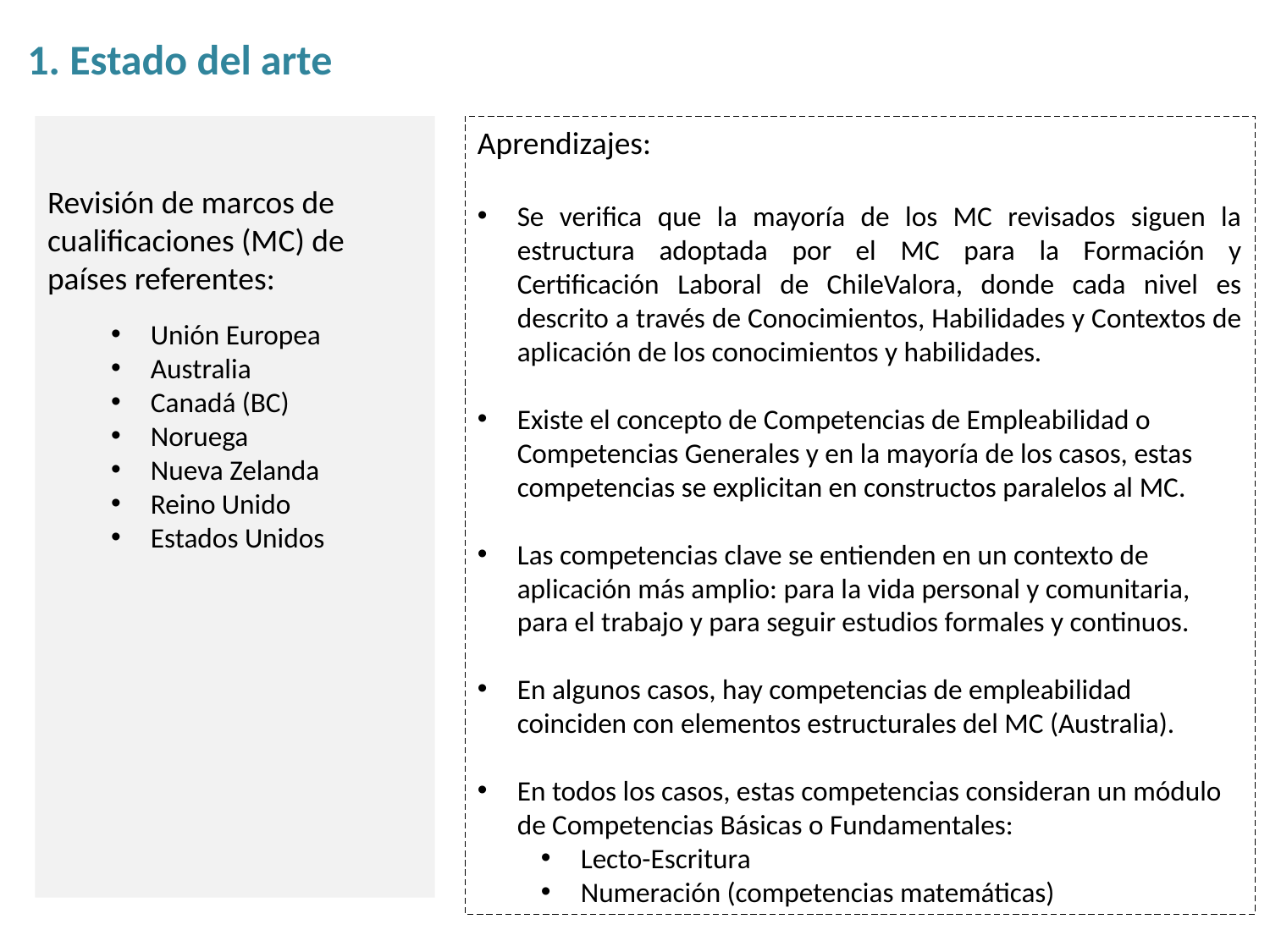

1. Estado del arte

Revisión de marcos de cualificaciones (MC) de países referentes:
Unión Europea
Australia
Canadá (BC)
Noruega
Nueva Zelanda
Reino Unido
Estados Unidos

Aprendizajes:

Se verifica que la mayoría de los MC revisados siguen la estructura adoptada por el MC para la Formación y Certificación Laboral de ChileValora, donde cada nivel es descrito a través de Conocimientos, Habilidades y Contextos de aplicación de los conocimientos y habilidades.

Existe el concepto de Competencias de Empleabilidad o Competencias Generales y en la mayoría de los casos, estas competencias se explicitan en constructos paralelos al MC.

Las competencias clave se entienden en un contexto de aplicación más amplio: para la vida personal y comunitaria, para el trabajo y para seguir estudios formales y continuos.

En algunos casos, hay competencias de empleabilidad coinciden con elementos estructurales del MC (Australia).

En todos los casos, estas competencias consideran un módulo de Competencias Básicas o Fundamentales:
Lecto-Escritura
Numeración (competencias matemáticas)